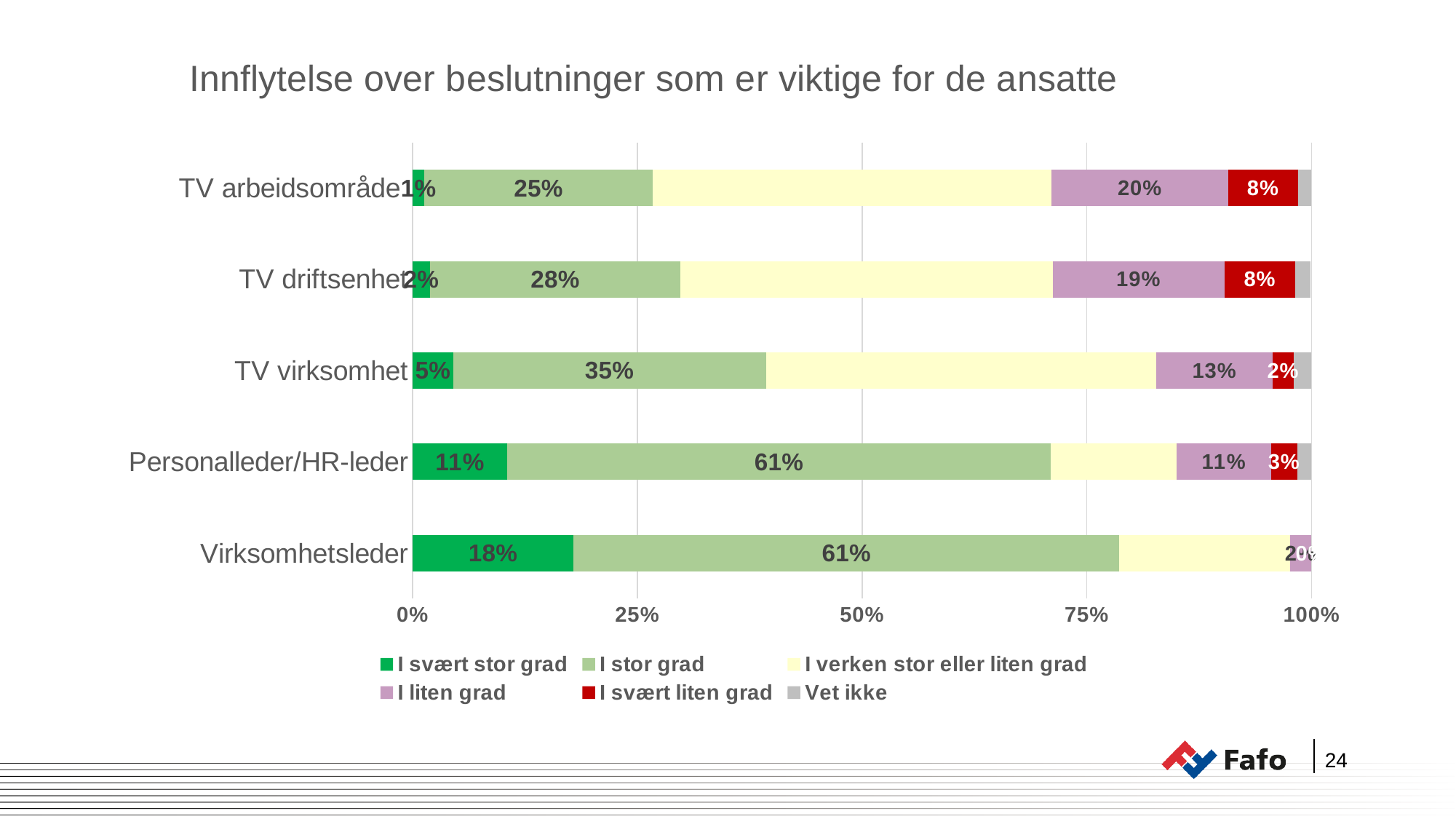

### Chart: Innflytelse over beslutninger som er viktige for de ansatte

| Category | I svært stor grad | I stor grad | I verken stor eller liten grad | I liten grad | I svært liten grad | Vet ikke  |
|---|---|---|---|---|---|---|
| Virksomhetsleder | 0.179 | 0.607 | 0.19 | 0.024 | 0.0 | 0.0 |
| Personalleder/HR-leder | 0.105 | 0.605 | 0.14 | 0.105 | 0.029 | 0.017 |
| TV virksomhet | 0.045 | 0.348 | 0.434 | 0.13 | 0.023 | 0.02 |
| TV driftsenhet | 0.019 | 0.279 | 0.414 | 0.191 | 0.079 | 0.017 |
| TV arbeidsområde  | 0.013 | 0.254 | 0.444 | 0.196 | 0.078 | 0.015 |
24